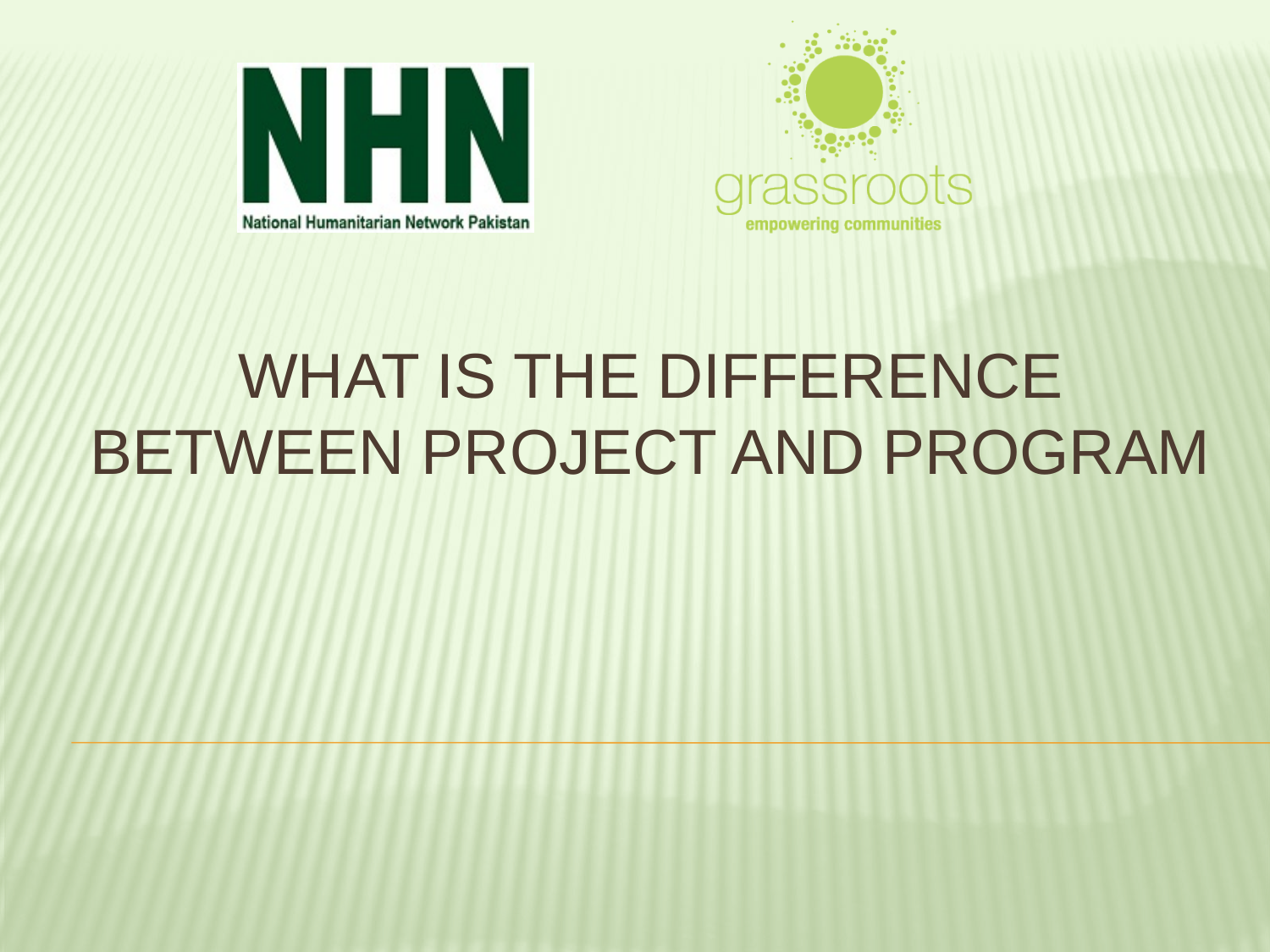

# What is the difference between project and program